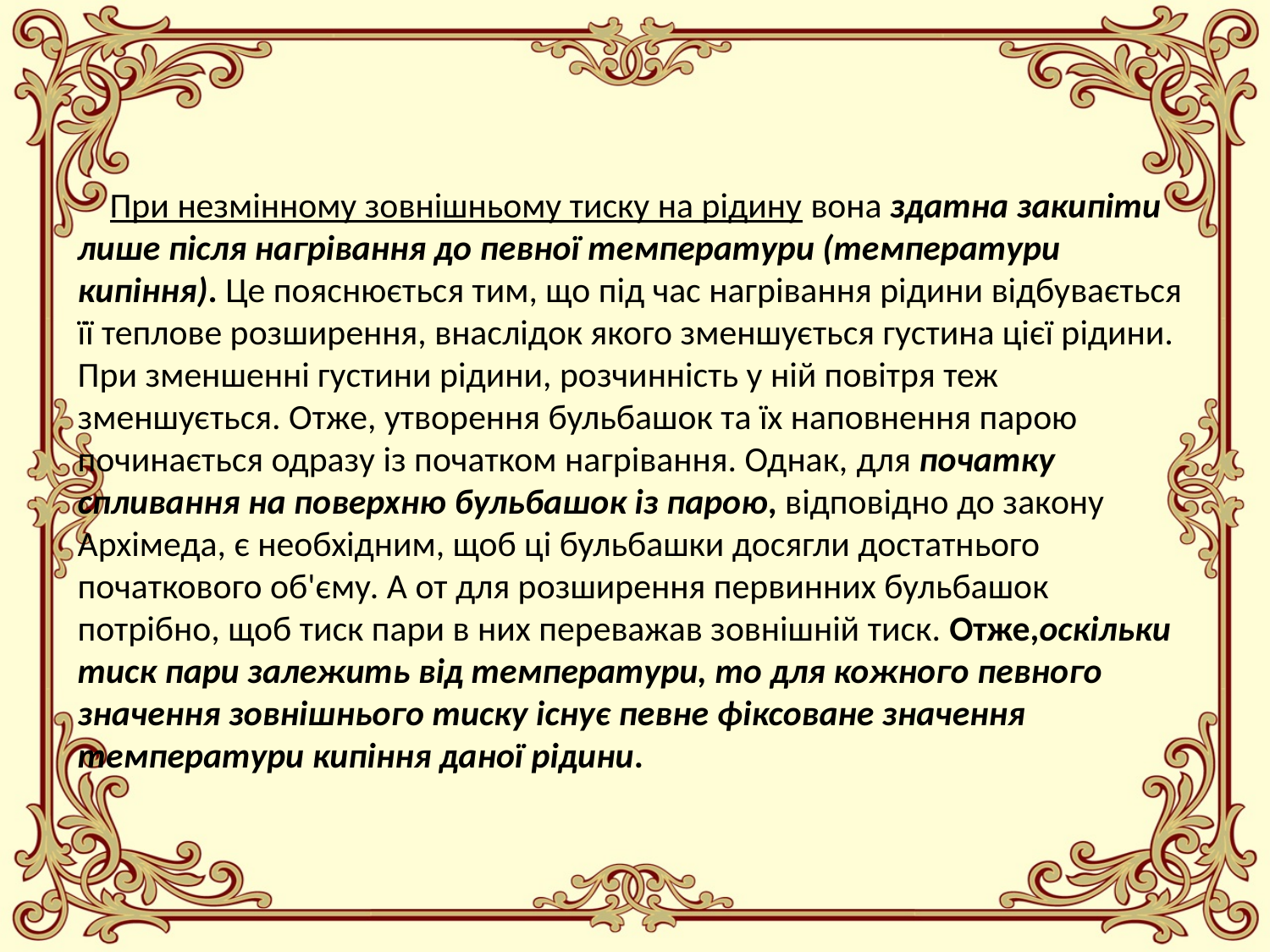

При незмінному зовнішньому тиску на рідину вона здатна закипіти лише після нагрівання до певної температури (температури кипіння). Це пояснюється тим, що під час нагрівання рідини відбувається її теплове розширення, внаслідок якого зменшується густина цієї рідини. При зменшенні густини рідини, розчинність у ній повітря теж зменшується. Отже, утворення бульбашок та їх наповнення парою починається одразу із початком нагрівання. Однак, для початку спливання на поверхню бульбашок із парою, відповідно до закону Архімеда, є необхідним, щоб ці бульбашки досягли достатнього початкового об'єму. А от для розширення первинних бульбашок потрібно, щоб тиск пари в них переважав зовнішній тиск. Отже,оскільки тиск пари залежить від температури, то для кожного певного значення зовнішнього тиску існує певне фіксоване значення температури кипіння даної рідини.